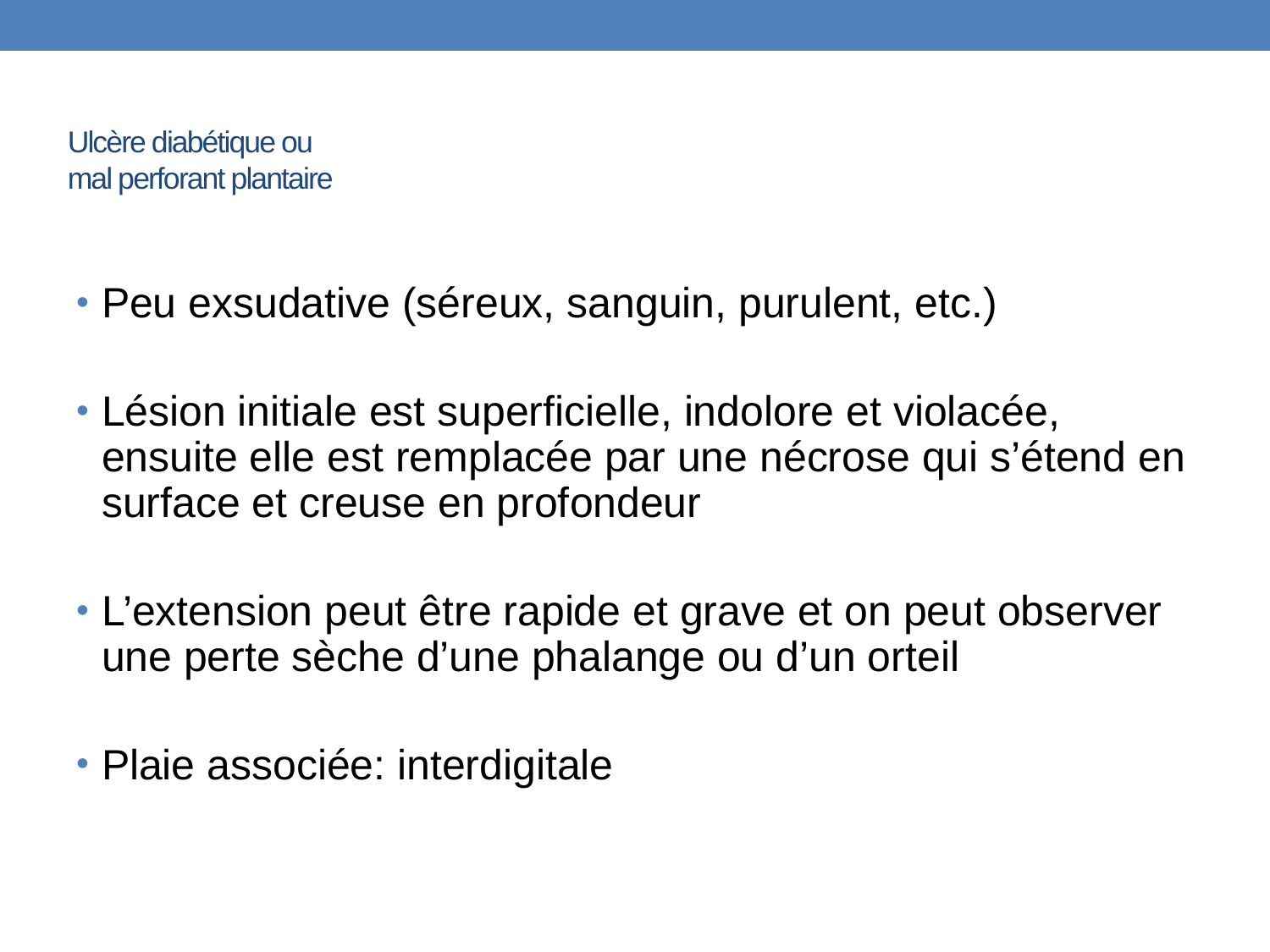

# Ulcère diabétique ou mal perforant plantaire
Peu exsudative (séreux, sanguin, purulent, etc.)

Lésion initiale est superficielle, indolore et violacée, ensuite elle est remplacée par une nécrose qui s’étend en surface et creuse en profondeur

L’extension peut être rapide et grave et on peut observer une perte sèche d’une phalange ou d’un orteil

Plaie associée: interdigitale